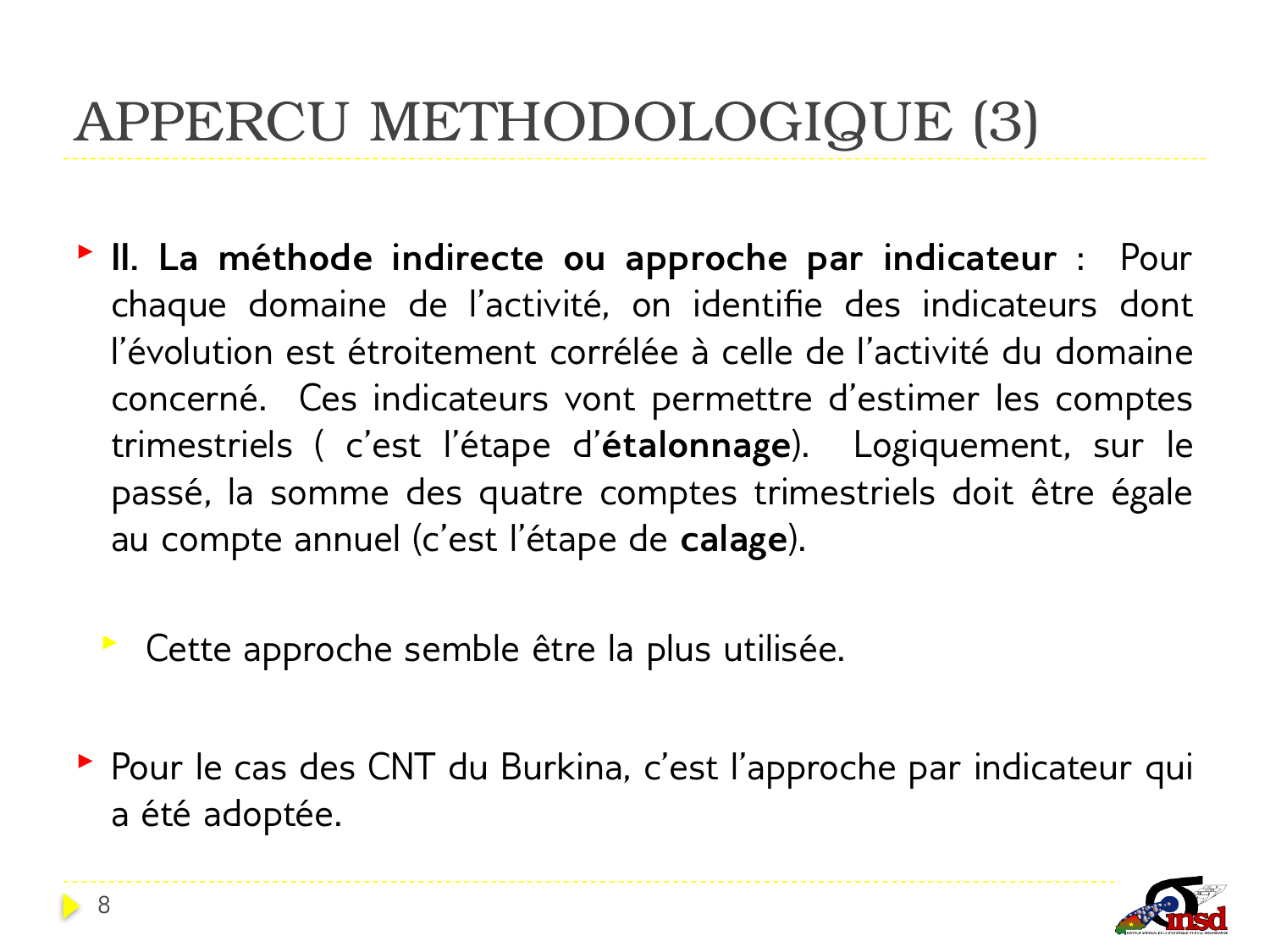

# APPERCU METHODOLOGIQUE (3)

II. La méthode indirecte ou approche par indicateur :  Pour chaque domaine de l’activité, on identifie des indicateurs dont l’évolution est étroitement corrélée à celle de l’activité du domaine concerné.  Ces indicateurs vont permettre d’estimer les comptes trimestriels ( c’est l’étape d’étalonnage).  Logiquement, sur le passé, la somme des quatre comptes trimestriels doit être égale au compte annuel (c’est l’étape de calage).

Cette approche semble être la plus utilisée.

Pour le cas des CNT du Burkina, c’est l’approche par indicateur qui a été adoptée.

8